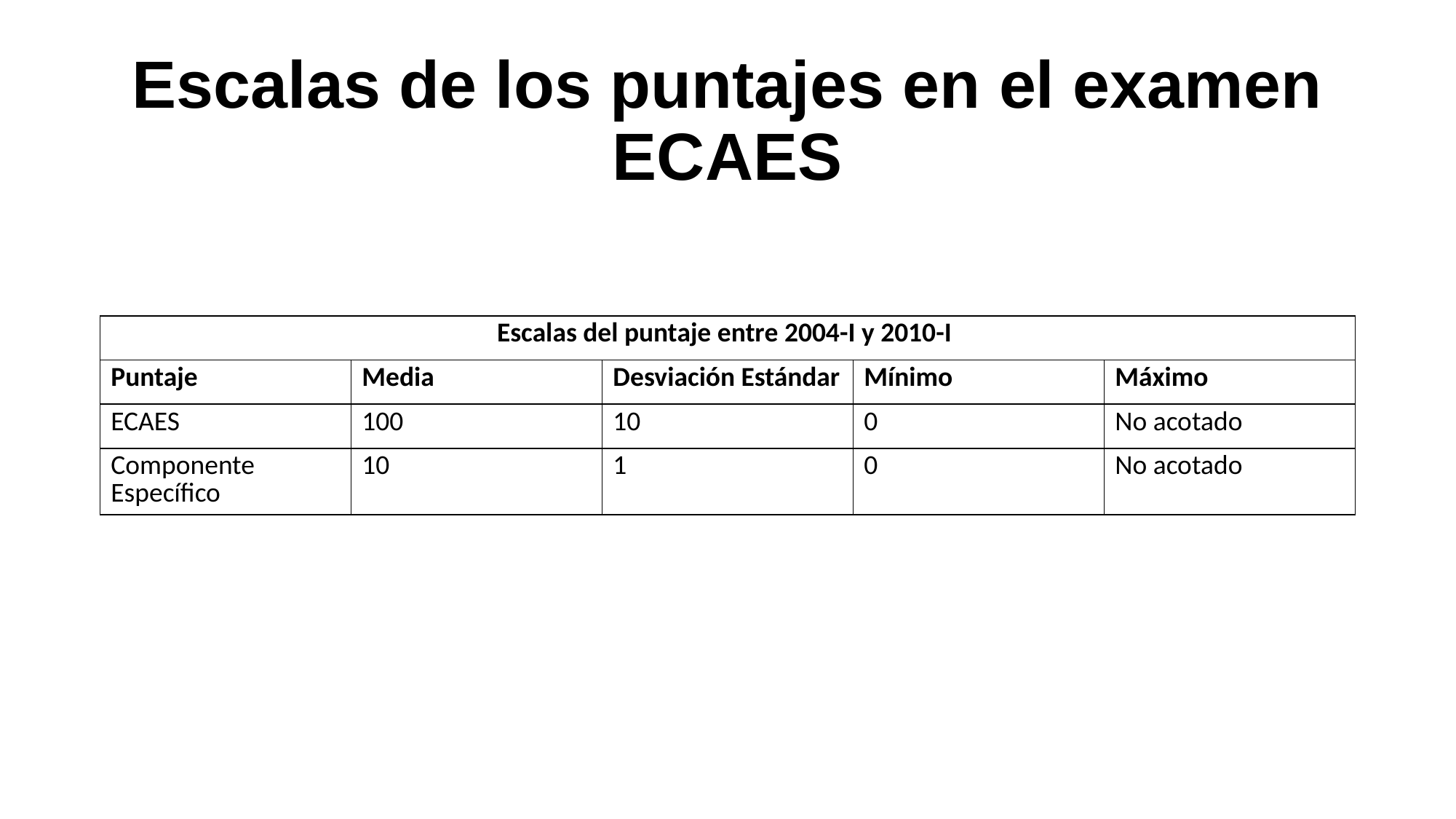

# Escalas de los puntajes en el examen ECAES
| Escalas del puntaje entre 2004-I y 2010-I |  |  |  |  |
| --- | --- | --- | --- | --- |
| Puntaje | Media | Desviación Estándar | Mínimo | Máximo |
| ECAES | 100 | 10 | 0 | No acotado |
| Componente Específico | 10 | 1 | 0 | No acotado |